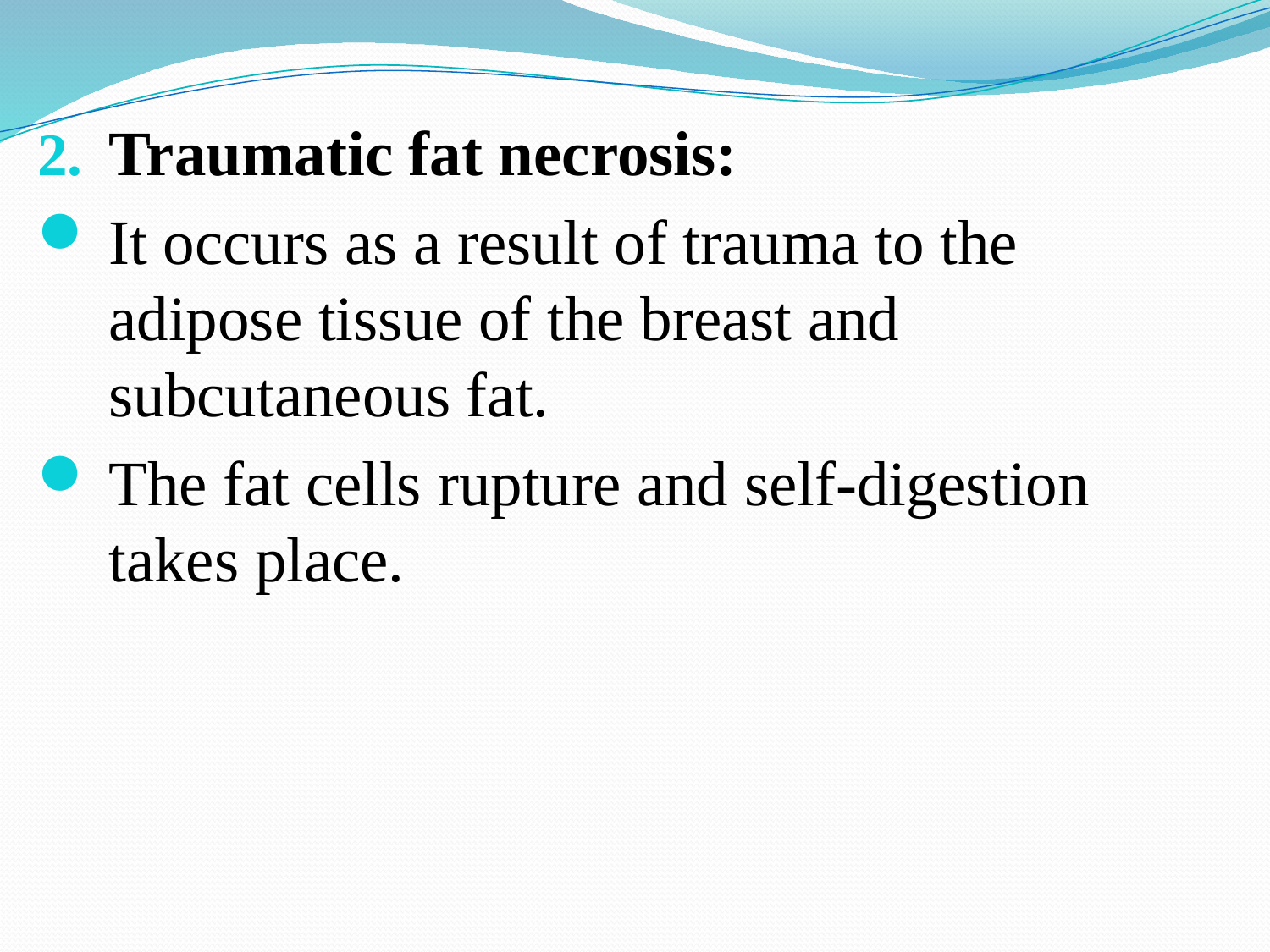

Traumatic fat necrosis:
It occurs as a result of trauma to the adipose tissue of the breast and subcutaneous fat.
The fat cells rupture and self-digestion takes place.